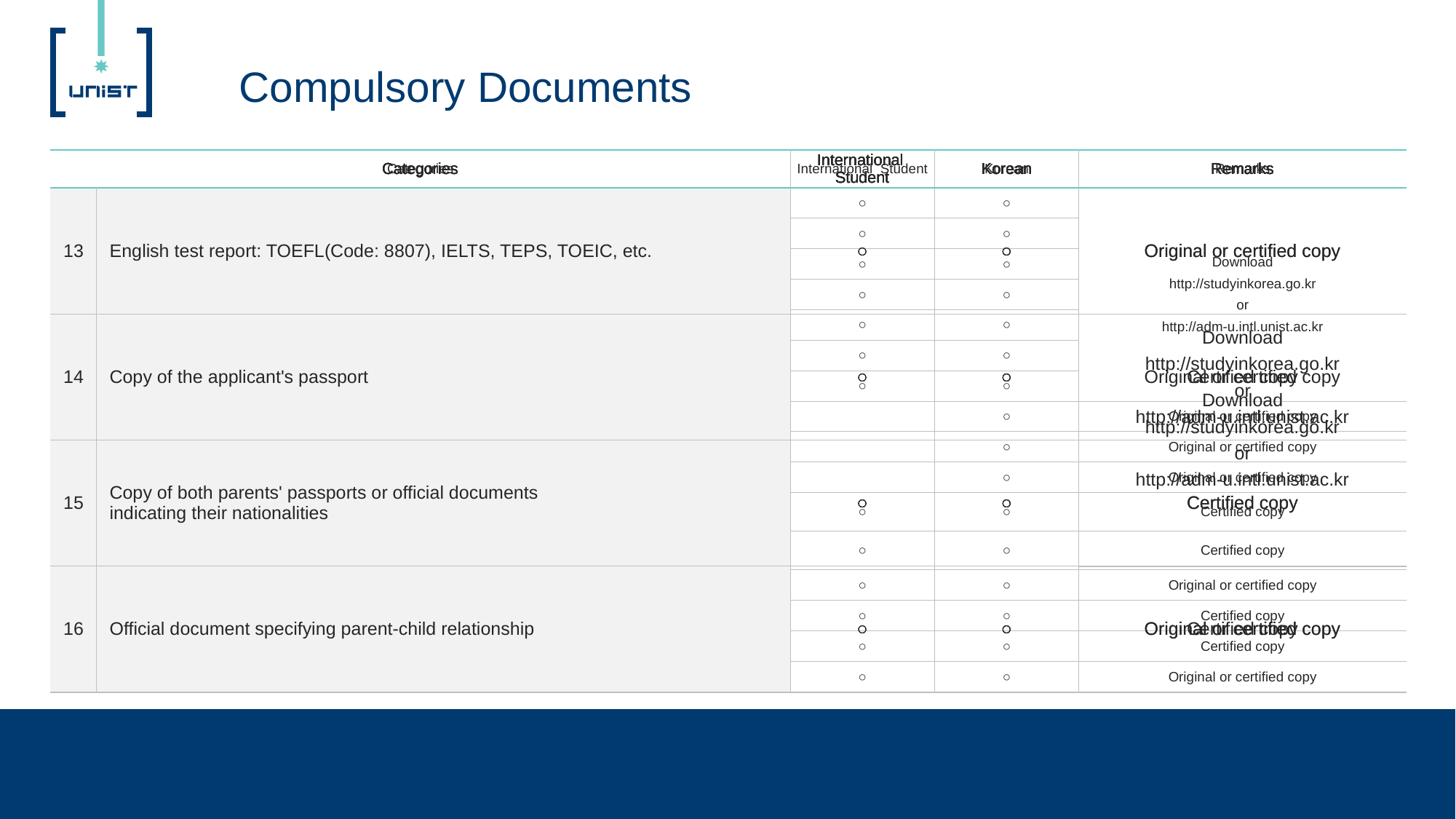

Compulsory Documents

| Categories |  | International Student | Korean | Remarks |
| --- | --- | --- | --- | --- |
| 1 | Checklist | ○ | ○ | Download http://studyinkorea.go.kr or http://adm-u.intl.unist.ac.kr |
| 2 | Application form | ○ | ○ |  |
| 3 | Academic information | ○ | ○ |  |
| 4 | Personal statement and study plan | ○ | ○ |  |
| 5 | Letter(s) of recommendation signed and sealed | ○ | ○ |  |
| 6 | Financial certification | ○ | ○ |  |
| 7 | Agreement for Verification of academic Record | ○ | ○ |  |
| 8 | Certificate of the entry and exit of the applicant |  | ○ | Original or certified copy |
| 9 | Certificate of enrollment(elementary, middle, high school) |  | ○ | Original or certified copy |
| 10 | Certificate of Transcripts(elementary, middle school) |  | ○ | Original or certified copy |
| 11 | Recent 3 years high (middle) school transcripts (If possible, containing rank or percent for each subject) | ○ | ○ | Certified copy |
| 12 | High school diploma or Certification of the expectant graduation (official letter with Principal's official seal) | ○ | ○ | Certified copy |
| 13 | English test report: TOEFL(Code: 8807), IELTS, TEPS, TOEIC, etc. | ○ | ○ | Original or certified copy |
| 14 | Copy of the applicant's passport | ○ | ○ | Certified copy |
| 15 | Copy of both parents' passports or official documents indicating their nationalities | ○ | ○ | Certified copy |
| 16 | Official document specifying parent-child relationship | ○ | ○ | Original or certified copy |
| Categories |  | International Student | Korean | Remarks |
| --- | --- | --- | --- | --- |
| 1 | Checklist | ○ | ○ | Download http://studyinkorea.go.kr or http://adm-u.intl.unist.ac.kr |
| 2 | Application form | ○ | ○ |  |
| 3 | Academic information | ○ | ○ |  |
| 4 | Personal statement and study plan | ○ | ○ |  |
| Categories |  | International Student | Korean | Remarks |
| --- | --- | --- | --- | --- |
| 5 | Letter(s) of recommendation signed and sealed | ○ | ○ | Download http://studyinkorea.go.kr or http://adm-u.intl.unist.ac.kr |
| 6 | Financial certification | ○ | ○ |  |
| 7 | Agreement for Verification of academic Record | ○ | ○ |  |
| 8 | Certificate of the entry and exit of the applicant |  | ○ | Original or certified copy |
| Categories |  | International Student | Korean | Remarks |
| --- | --- | --- | --- | --- |
| 9 | Certificate of enrollment(elementary, middle, high school) |  | ○ | Original or certified copy |
| 10 | Certificate of Transcripts(elementary, middle school) |  | ○ | Original or certified copy |
| 11 | Recent 3 years high (middle) school transcripts (If possible, containing rank or percent for each subject) | ○ | ○ | Certified copy |
| 12 | High school diploma or Certification of the expectant graduation (official letter with Principal's official seal) | ○ | ○ | Certified copy |
| Categories |  | International Student | Korean | Remarks |
| --- | --- | --- | --- | --- |
| 13 | English test report: TOEFL(Code: 8807), IELTS, TEPS, TOEIC, etc. | ○ | ○ | Original or certified copy |
| 14 | Copy of the applicant's passport | ○ | ○ | Certified copy |
| 15 | Copy of both parents' passports or official documents indicating their nationalities | ○ | ○ | Certified copy |
| 16 | Official document specifying parent-child relationship | ○ | ○ | Original or certified copy |

All the documents should be submitted in English. Any document in
other language should be accompanied by a notarized English translation.